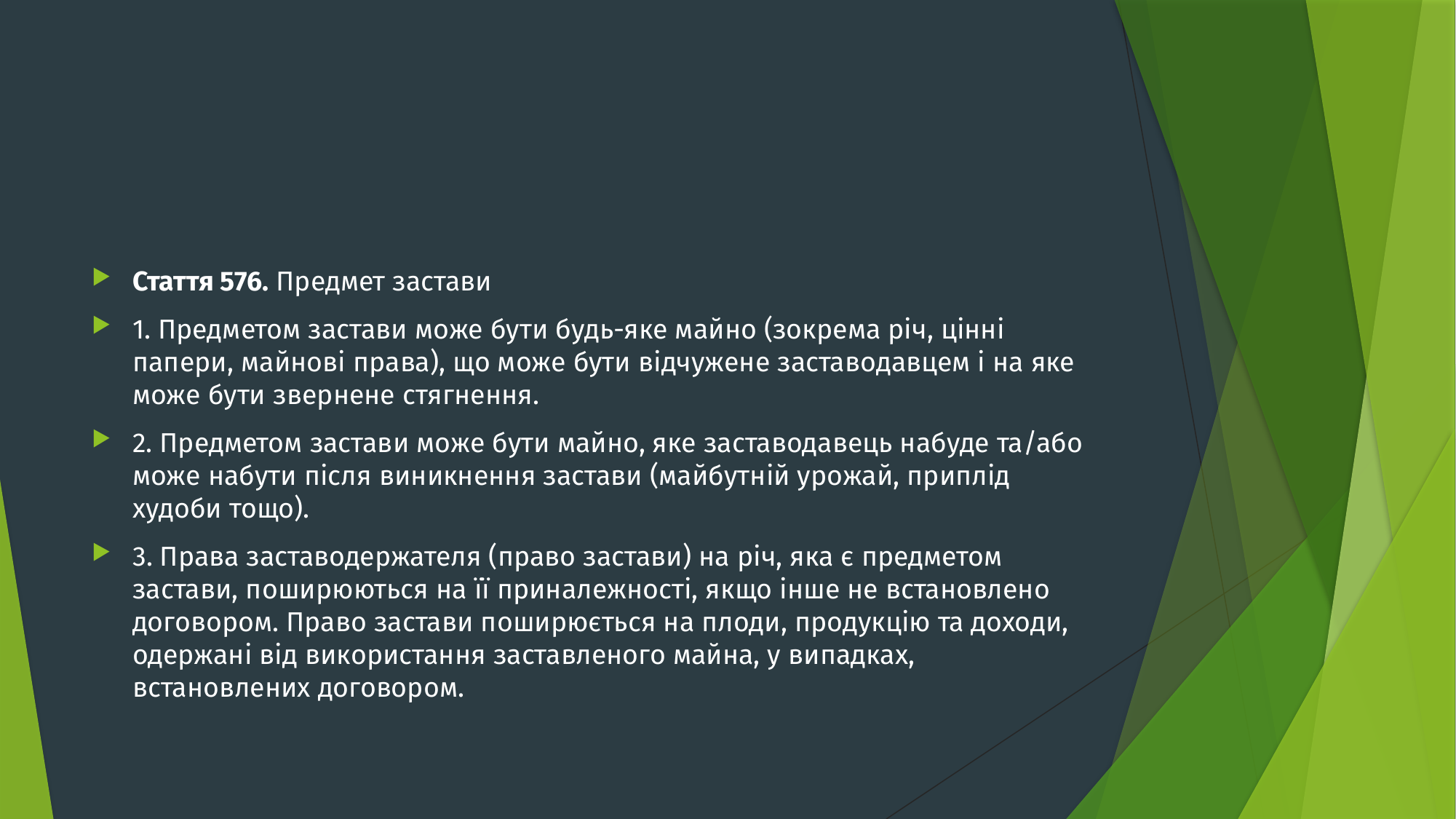

#
Стаття 576. Предмет застави
1. Предметом застави може бути будь-яке майно (зокрема річ, цінні папери, майнові права), що може бути відчужене заставодавцем і на яке може бути звернене стягнення.
2. Предметом застави може бути майно, яке заставодавець набуде та/або може набути після виникнення застави (майбутній урожай, приплід худоби тощо).
3. Права заставодержателя (право застави) на річ, яка є предметом застави, поширюються на її приналежності, якщо інше не встановлено договором. Право застави поширюється на плоди, продукцію та доходи, одержані від використання заставленого майна, у випадках, встановлених договором.